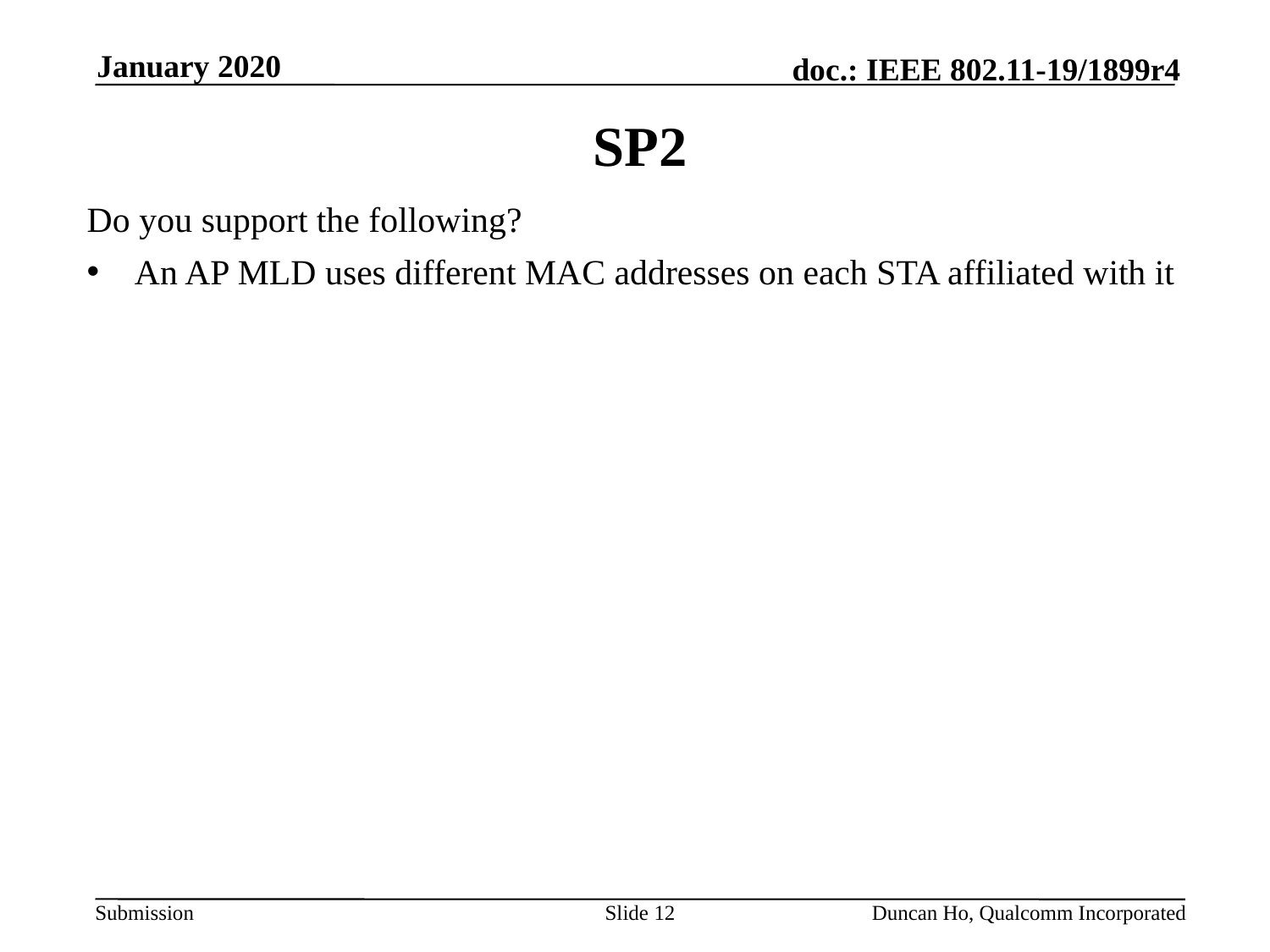

January 2020
# SP2
Do you support the following?
An AP MLD uses different MAC addresses on each STA affiliated with it
Slide 12
Duncan Ho, Qualcomm Incorporated